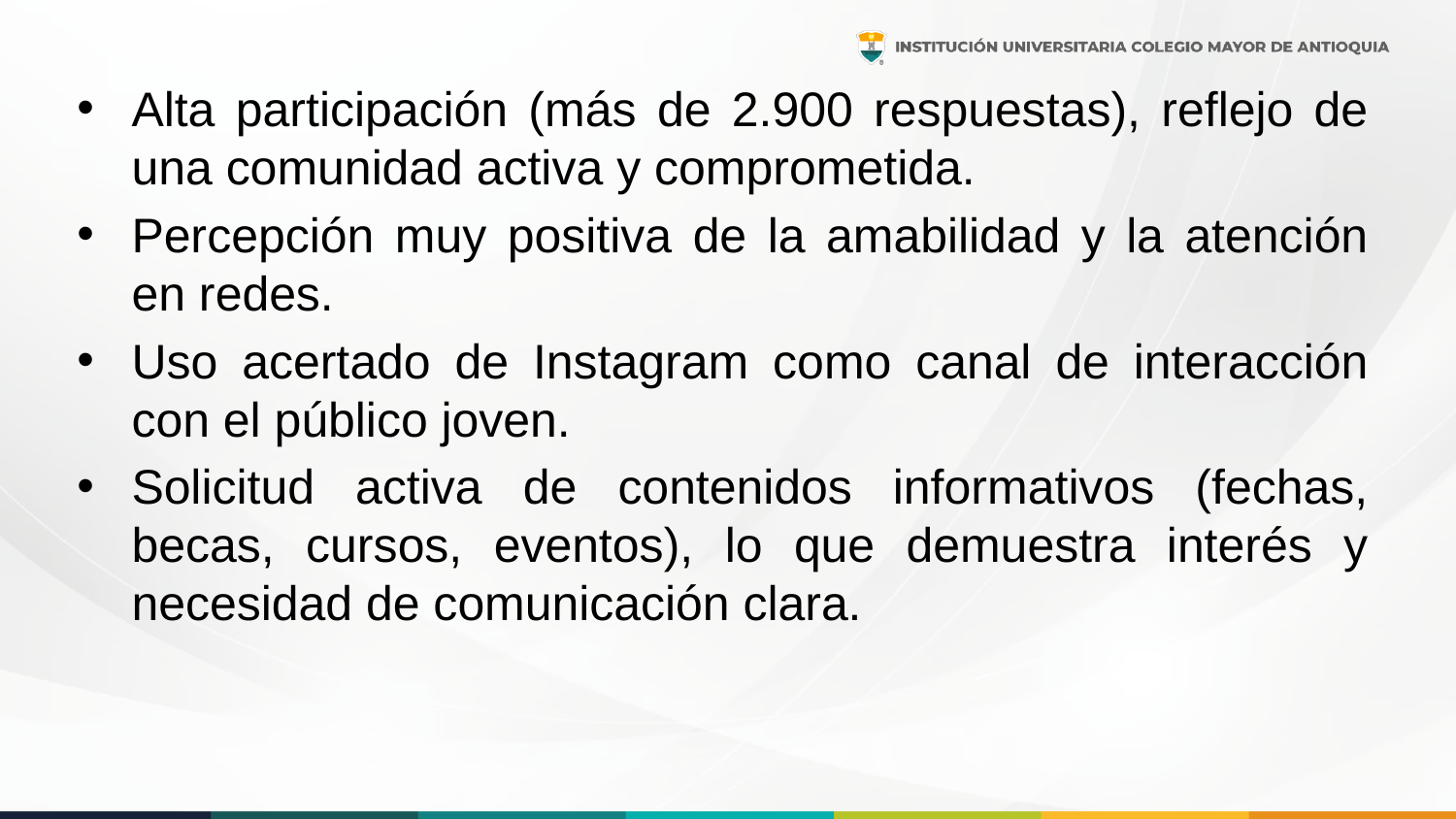

Alta participación (más de 2.900 respuestas), reflejo de una comunidad activa y comprometida.
Percepción muy positiva de la amabilidad y la atención en redes.
Uso acertado de Instagram como canal de interacción con el público joven.
Solicitud activa de contenidos informativos (fechas, becas, cursos, eventos), lo que demuestra interés y necesidad de comunicación clara.